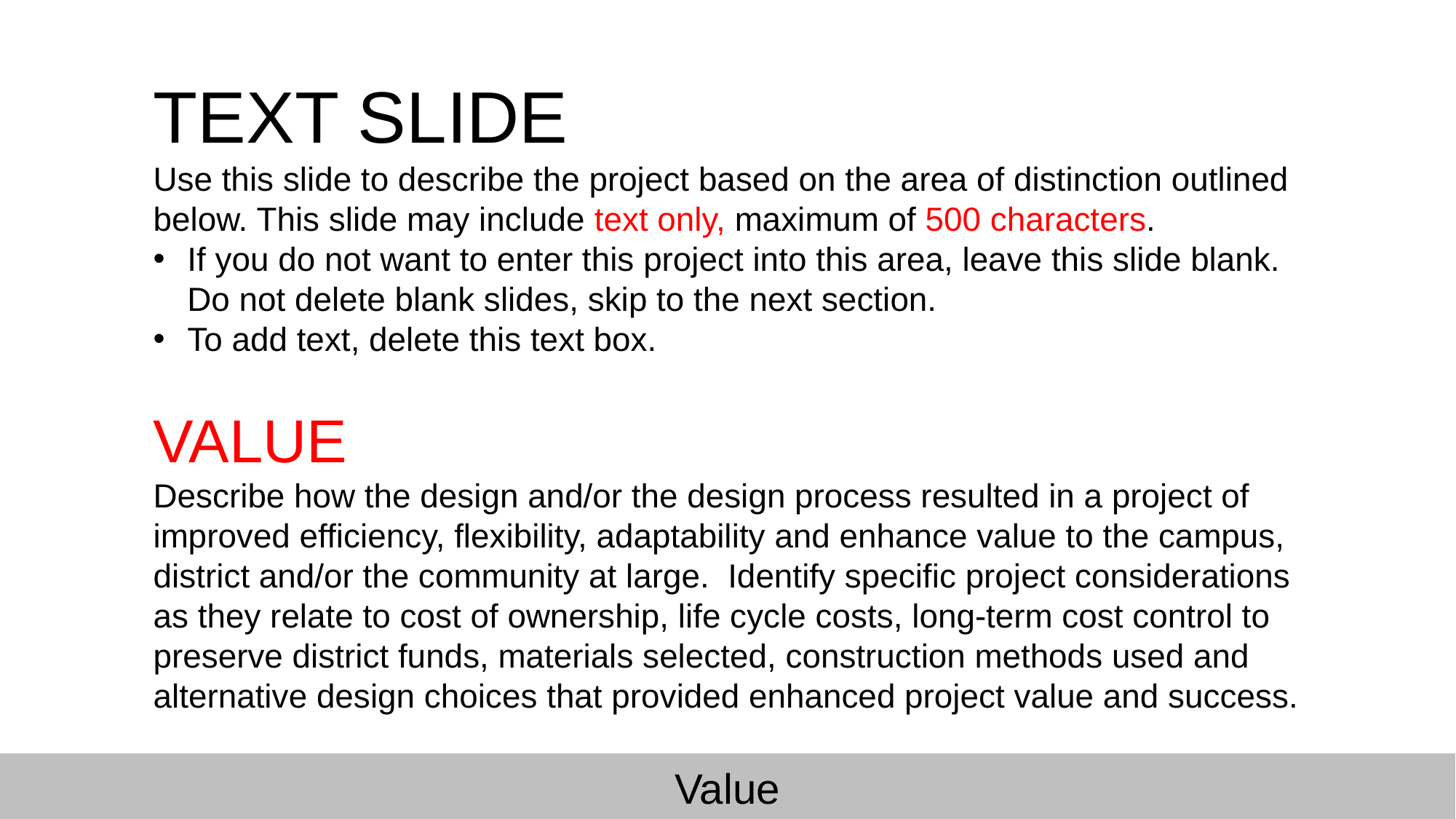

TEXT SLIDE
Use this slide to describe the project based on the area of distinction outlined below. This slide may include text only, maximum of 500 characters.
If you do not want to enter this project into this area, leave this slide blank. Do not delete blank slides, skip to the next section.
To add text, delete this text box.

VALUE
Describe how the design and/or the design process resulted in a project of improved efficiency, flexibility, adaptability and enhance value to the campus, district and/or the community at large.  Identify specific project considerations as they relate to cost of ownership, life cycle costs, long-term cost control to preserve district funds, materials selected, construction methods used and alternative design choices that provided enhanced project value and success.
Value